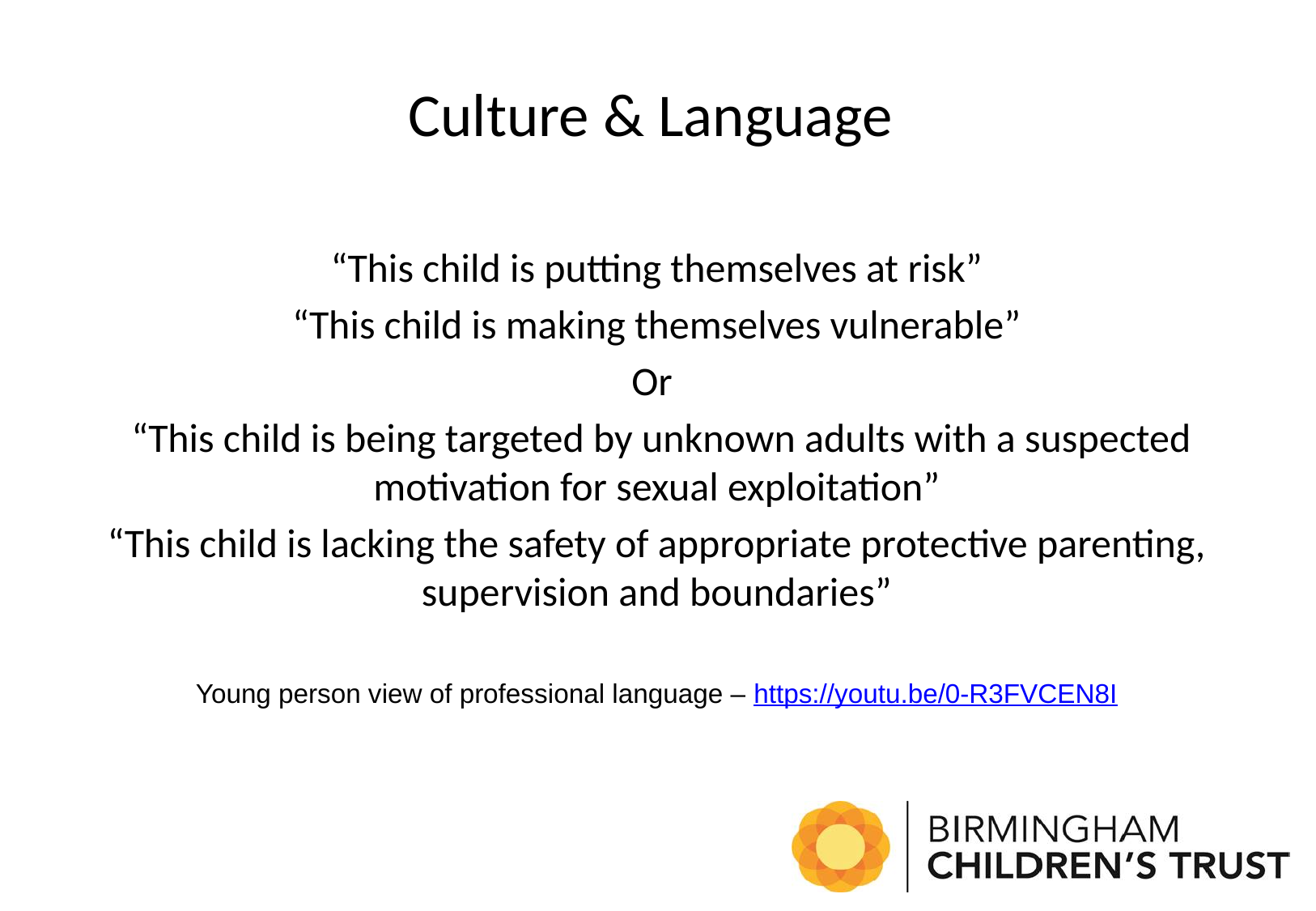

# Culture & Language
“This child is putting themselves at risk”
“This child is making themselves vulnerable”
Or
 “This child is being targeted by unknown adults with a suspected motivation for sexual exploitation”
“This child is lacking the safety of appropriate protective parenting, supervision and boundaries”

Young person view of professional language – https://youtu.be/0-R3FVCEN8I